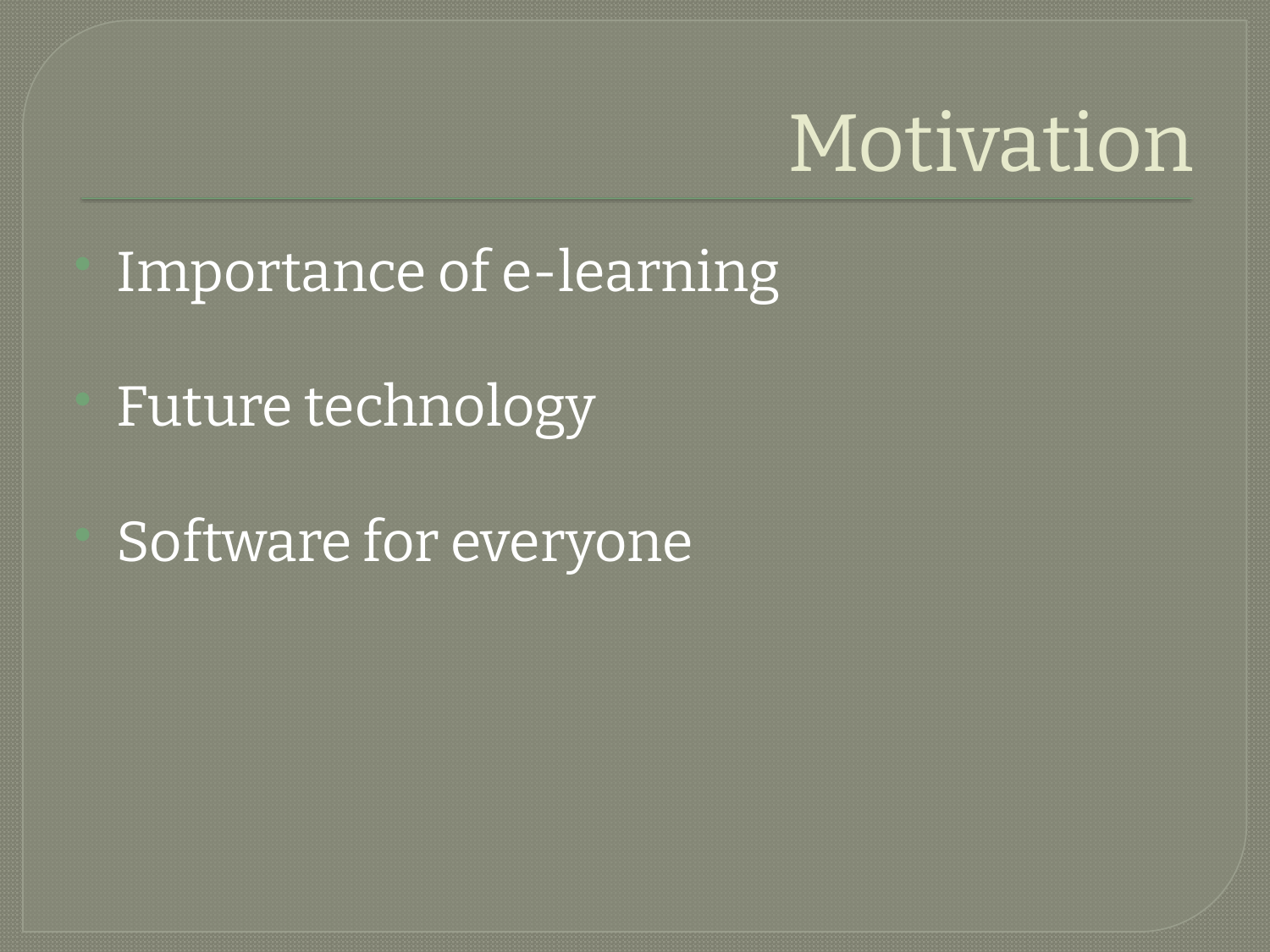

# Motivation
Importance of e-learning

Future technology

Software for everyone